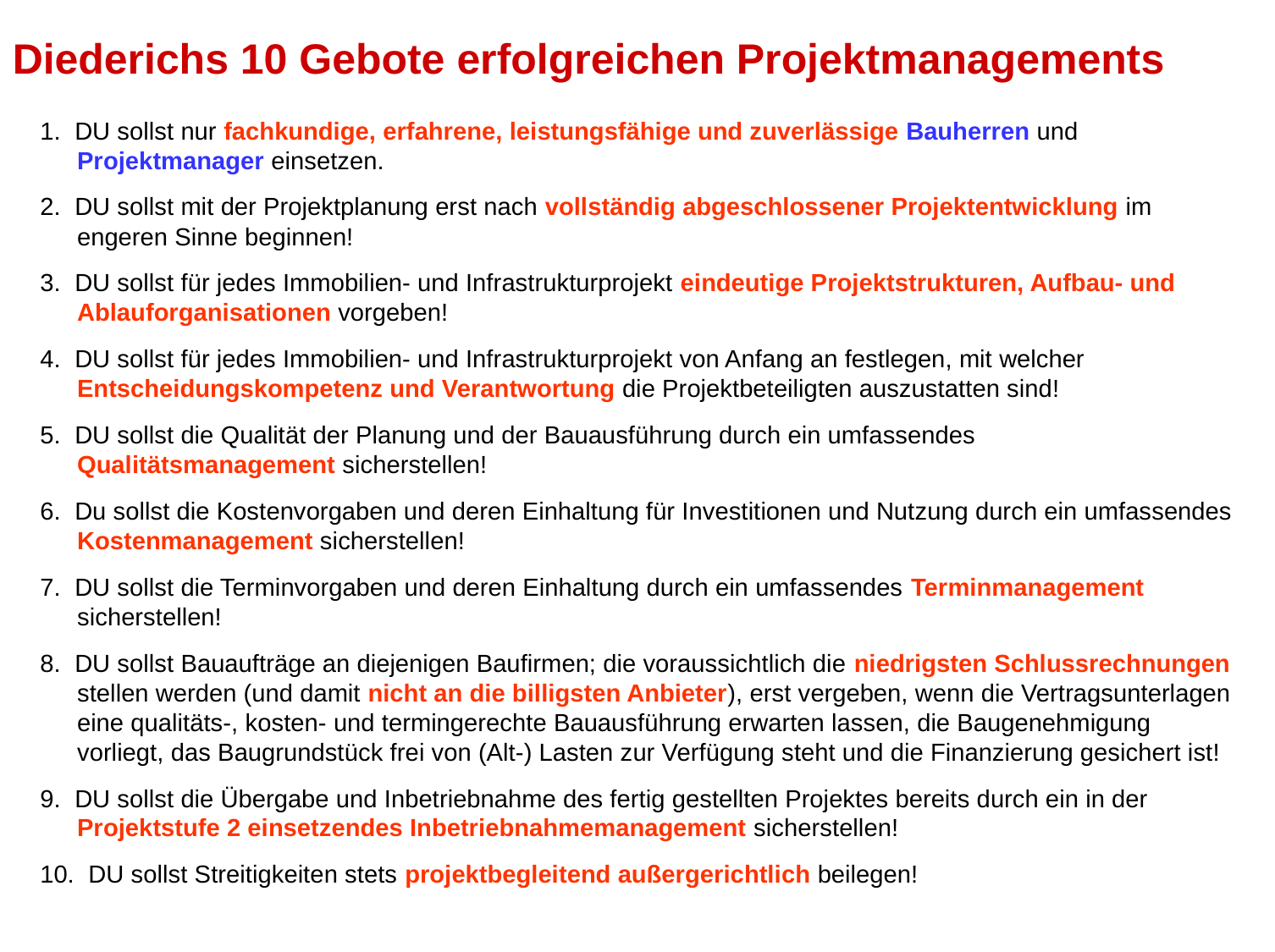

Diederichs 10 Gebote erfolgreichen Projektmanagements
1.  DU sollst nur fachkundige, erfahrene, leistungsfähige und zuverlässige Bauherren und Projektmanager einsetzen.

2.  DU sollst mit der Projektplanung erst nach vollständig abgeschlossener Projektentwicklung im engeren Sinne beginnen!

3.  DU sollst für jedes Immobilien- und Infrastrukturprojekt eindeutige Projektstrukturen, Aufbau- und Ablauforganisationen vorgeben!

4.  DU sollst für jedes Immobilien- und Infrastrukturprojekt von Anfang an festlegen, mit welcher Entscheidungskompetenz und Verantwortung die Projektbeteiligten auszustatten sind!

5.  DU sollst die Qualität der Planung und der Bauausführung durch ein umfassendes Qualitätsmanagement sicherstellen!

6.  Du sollst die Kostenvorgaben und deren Einhaltung für Investitionen und Nutzung durch ein umfassendes Kostenmanagement sicherstellen!

7.  DU sollst die Terminvorgaben und deren Einhaltung durch ein umfassendes Terminmanagement sicherstellen!

8.  DU sollst Bauaufträge an diejenigen Baufirmen; die voraussichtlich die niedrigsten Schlussrechnungen stellen werden (und damit nicht an die billigsten Anbieter), erst vergeben, wenn die Vertragsunterlagen eine qualitäts-, kosten- und termingerechte Bauausführung erwarten lassen, die Baugenehmigung vorliegt, das Baugrundstück frei von (Alt-) Lasten zur Verfügung steht und die Finanzierung gesichert ist!

9.  DU sollst die Übergabe und Inbetriebnahme des fertig gestellten Projektes bereits durch ein in der Projektstufe 2 einsetzendes Inbetriebnahmemanagement sicherstellen!

10.  DU sollst Streitigkeiten stets projektbegleitend außergerichtlich beilegen!